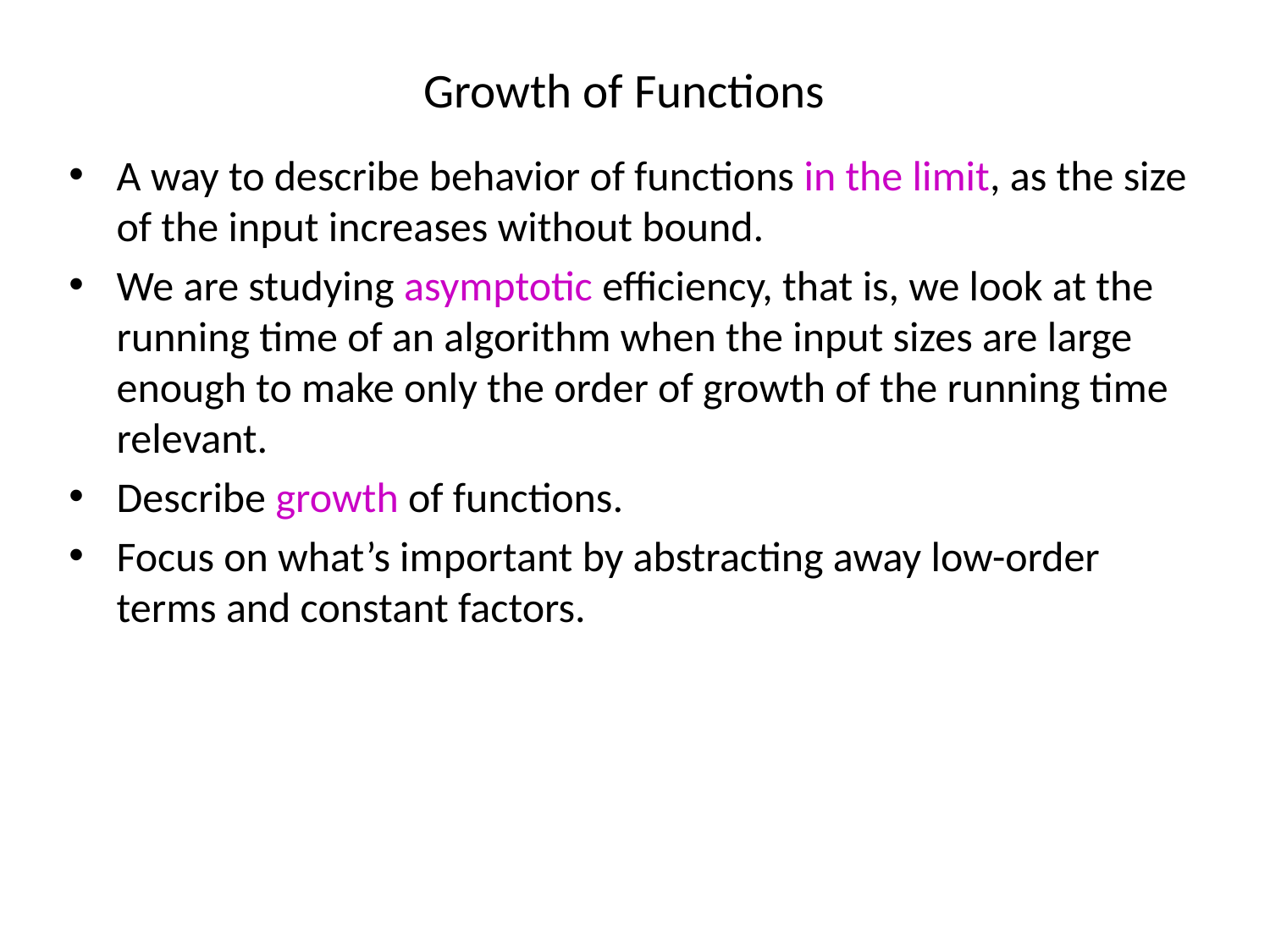

# Growth of Functions
A way to describe behavior of functions in the limit, as the size of the input increases without bound.
We are studying asymptotic efficiency, that is, we look at the running time of an algorithm when the input sizes are large enough to make only the order of growth of the running time relevant.
Describe growth of functions.
Focus on what’s important by abstracting away low-order terms and constant factors.